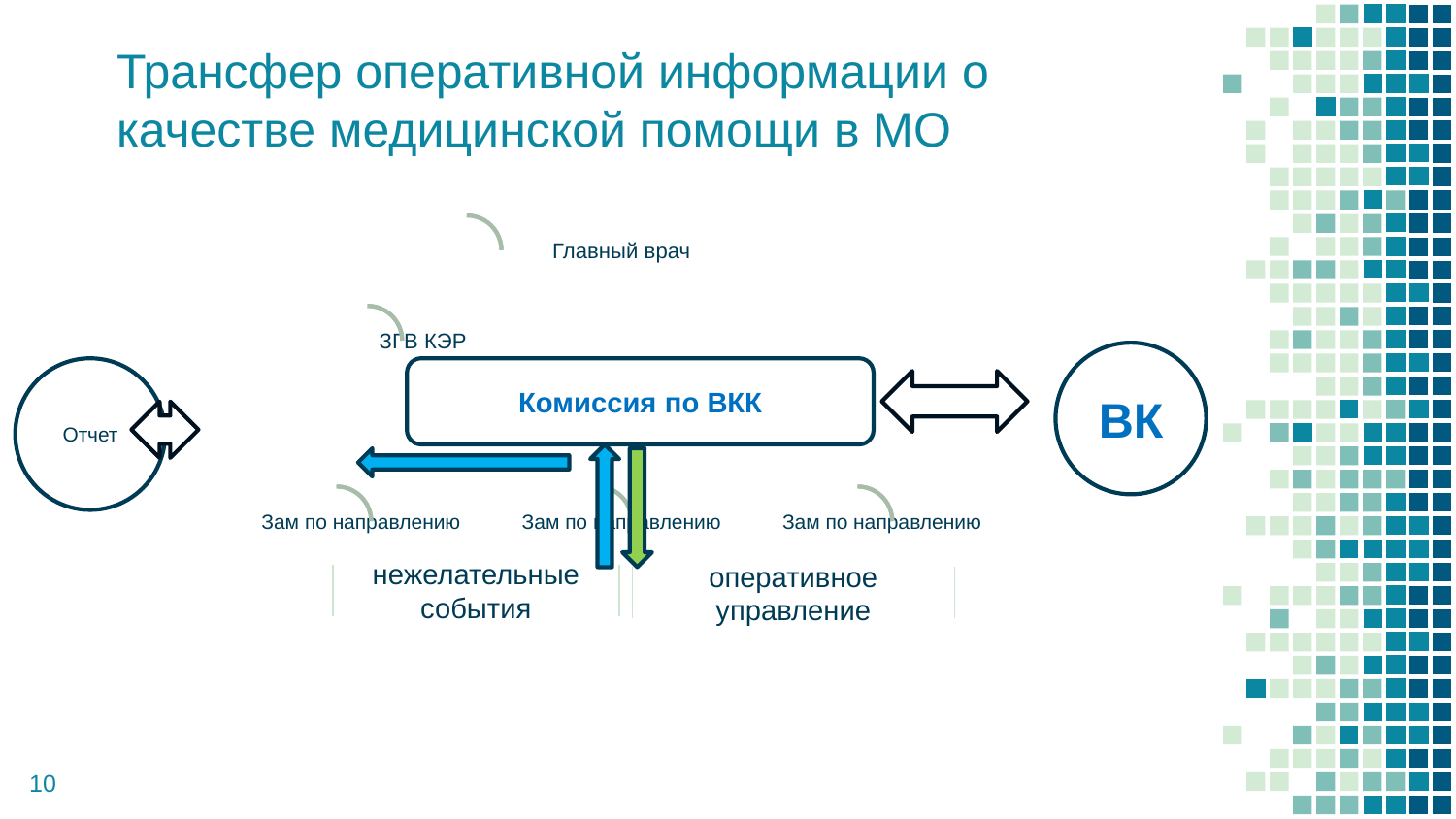

# Трансфер оперативной информации о качестве медицинской помощи в МО
Главный врач
ЗГВ КЭР
Зам по направлению
Зам по направлению
Зам по направлению
ВК
Отчет
Комиссия по ВКК

нежелательные события
оперативное управление
10